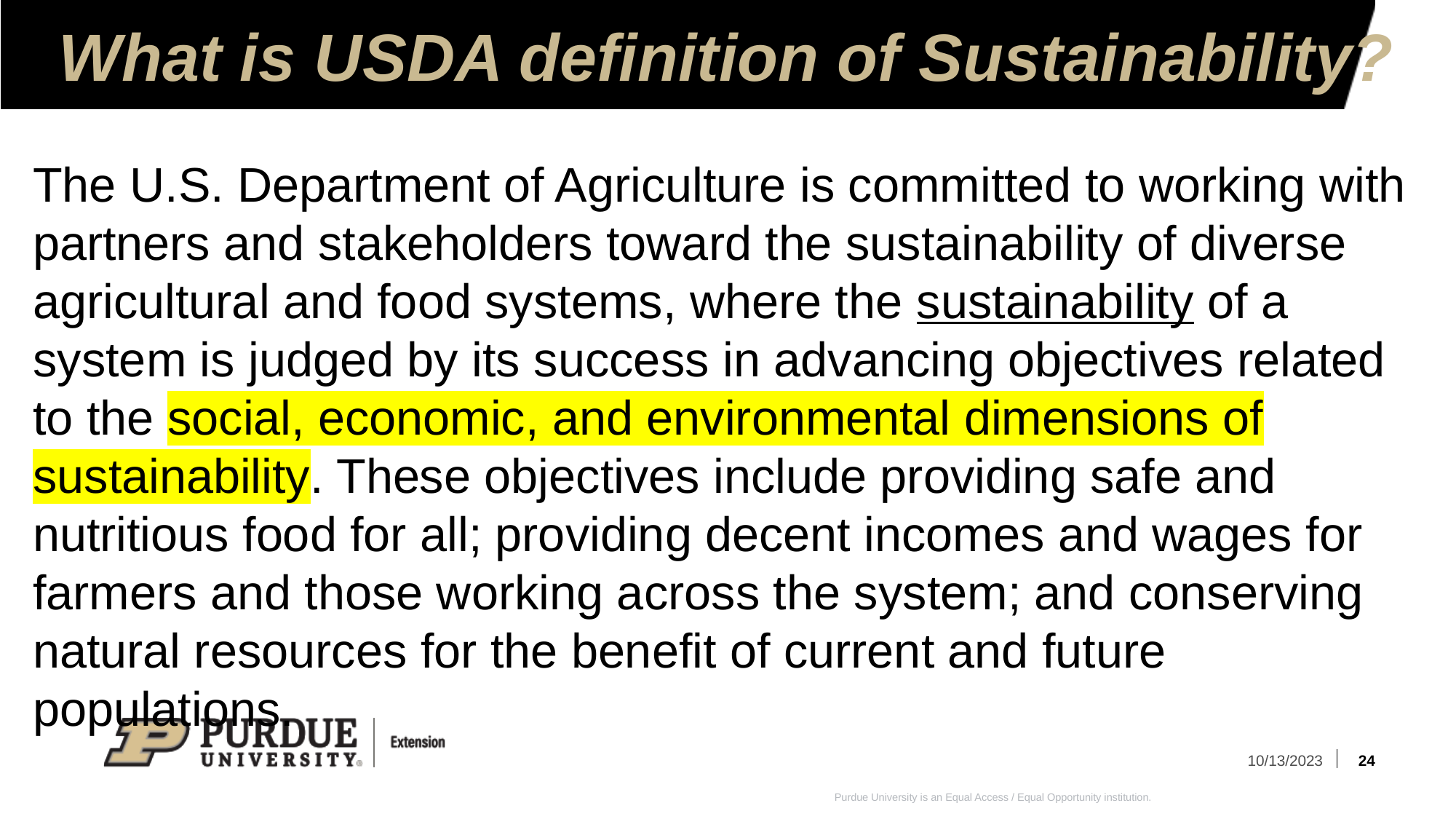

# What is USDA definition of Sustainability?
The U.S. Department of Agriculture is committed to working with partners and stakeholders toward the sustainability of diverse agricultural and food systems, where the sustainability of a system is judged by its success in advancing objectives related to the social, economic, and environmental dimensions of sustainability. These objectives include providing safe and nutritious food for all; providing decent incomes and wages for farmers and those working across the system; and conserving natural resources for the benefit of current and future populations.
24
10/13/2023